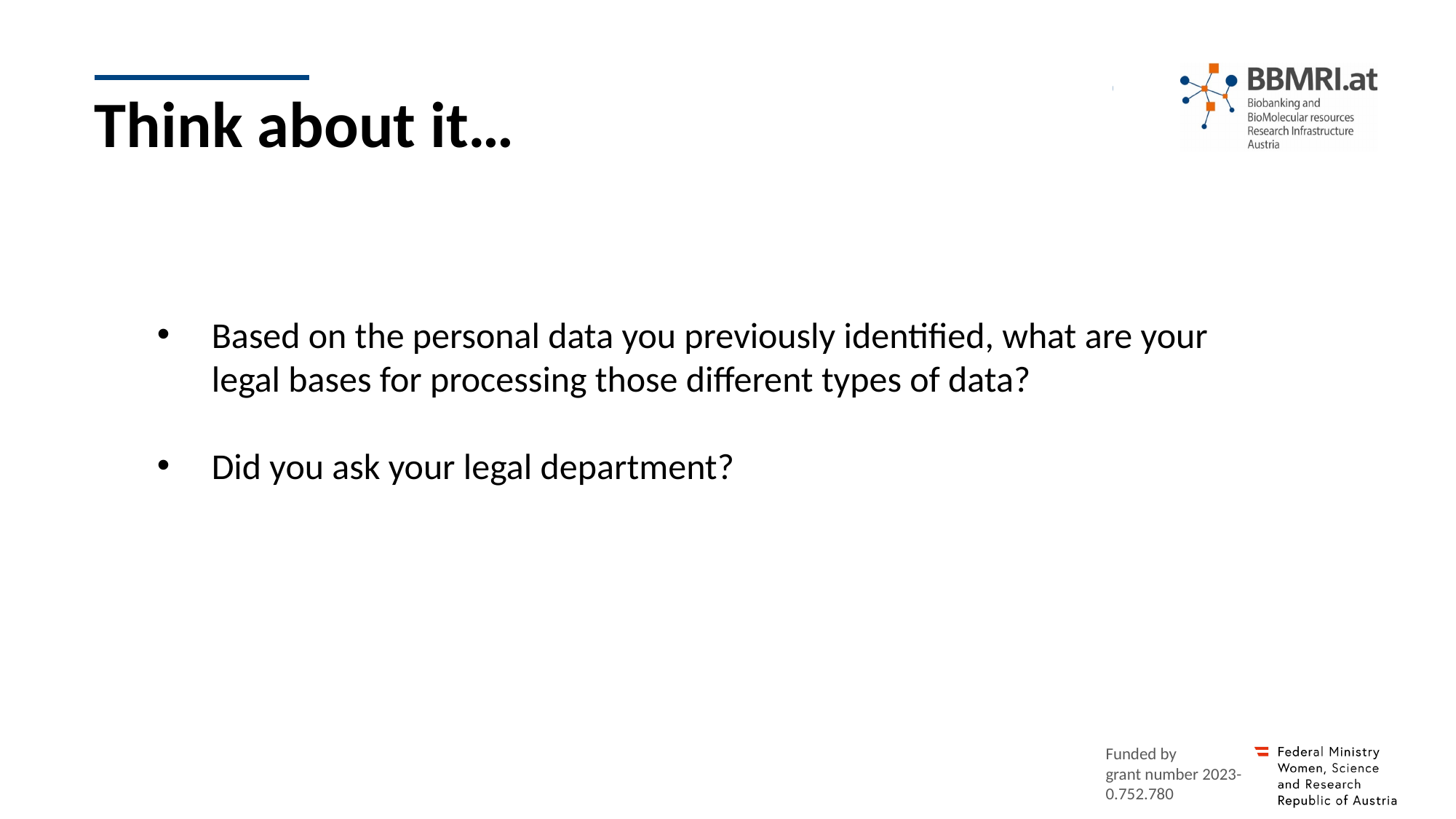

Think about it…
Based on the personal data you previously identified, what are your legal bases for processing those different types of data?

Did you ask your legal department?